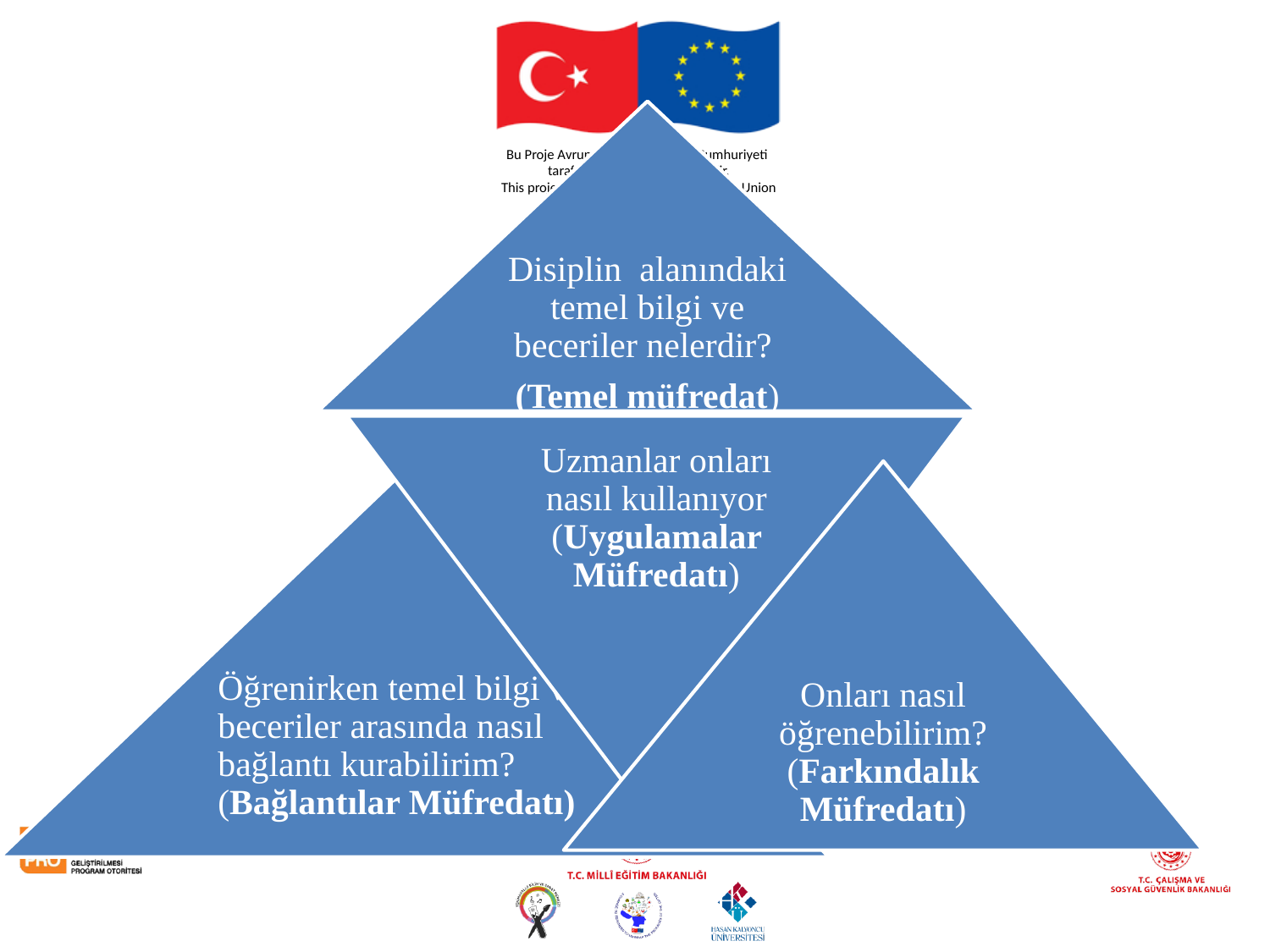

Disiplin  alanındaki temel bilgi ve beceriler nelerdir?
(Temel müfredat)
Öğrenirken temel bilgi ve  beceriler arasında nasıl bağlantı kurabilirim? (Bağlantılar Müfredatı)
Uzmanlar onları nasıl kullanıyor (Uygulamalar Müfredatı)
Onları nasıl öğrenebilirim? (Farkındalık Müfredatı)